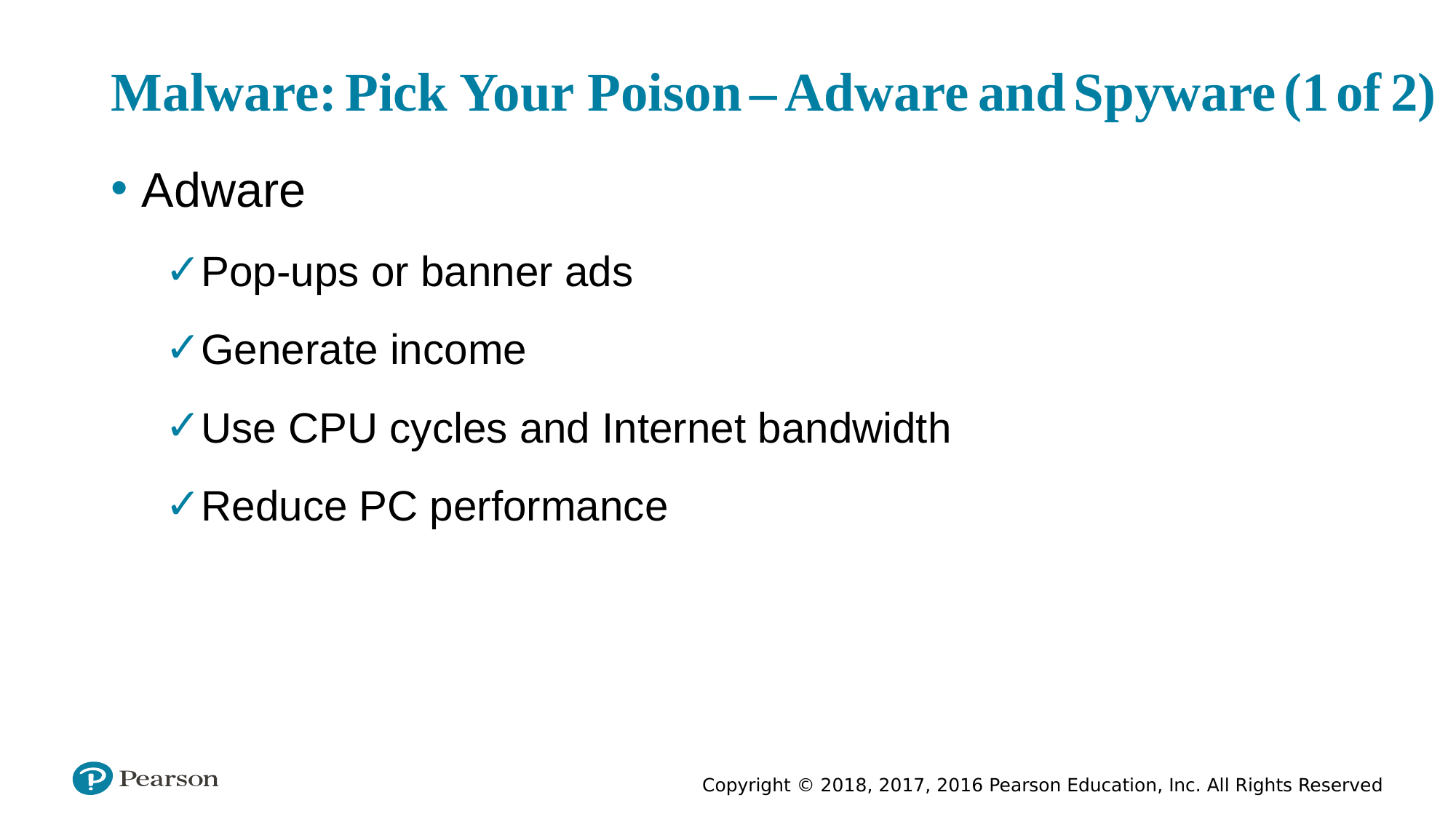

# Malware: Pick Your Poison – Adware and Spyware (1 of 2)
Adware
Pop-ups or banner ads
Generate income
Use CPU cycles and Internet bandwidth
Reduce PC performance